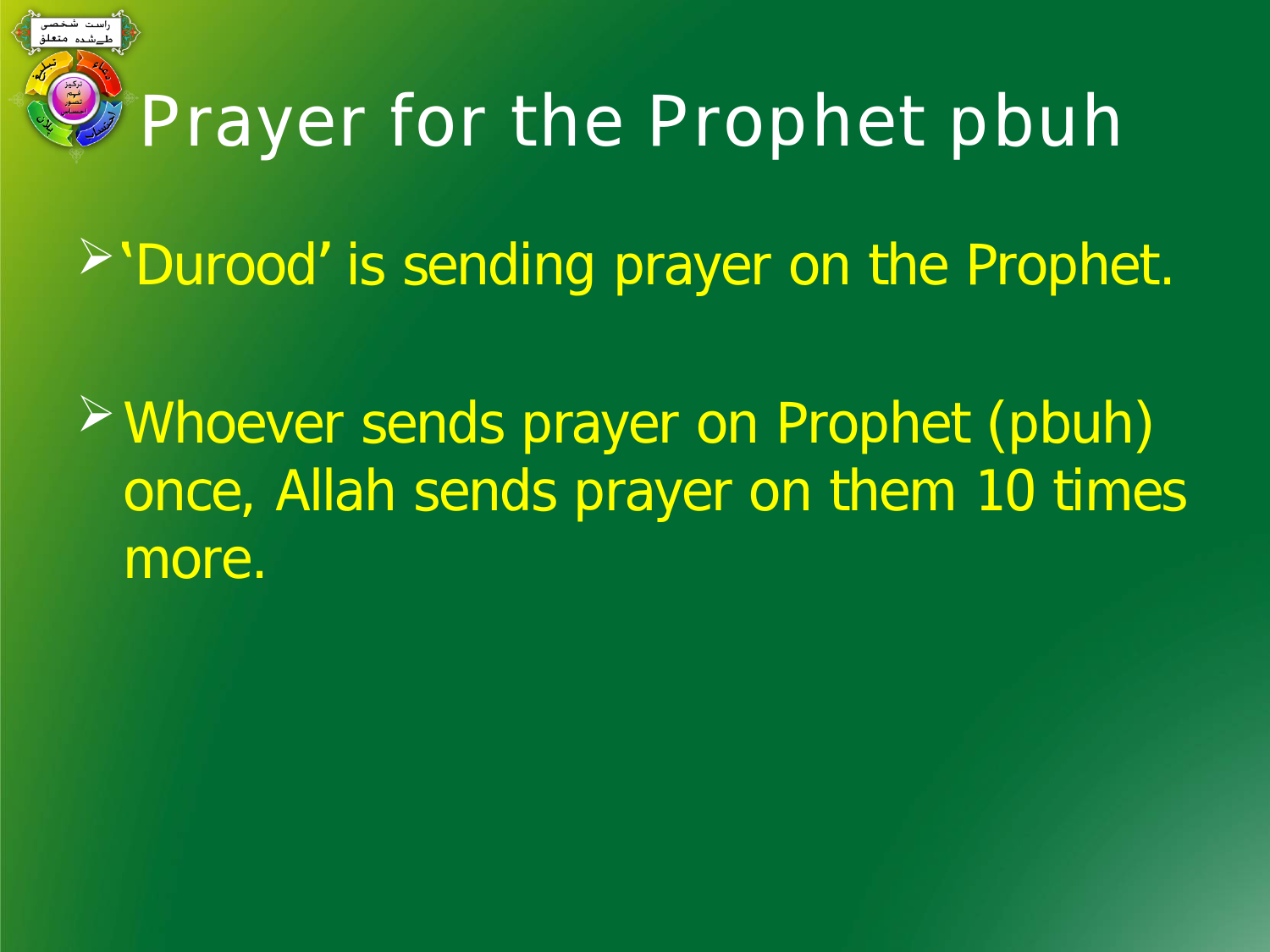

# Prayer for the Prophet pbuh
‘Durood’ is sending prayer on the Prophet.

Whoever sends prayer on Prophet (pbuh) once, Allah sends prayer on them 10 times more.